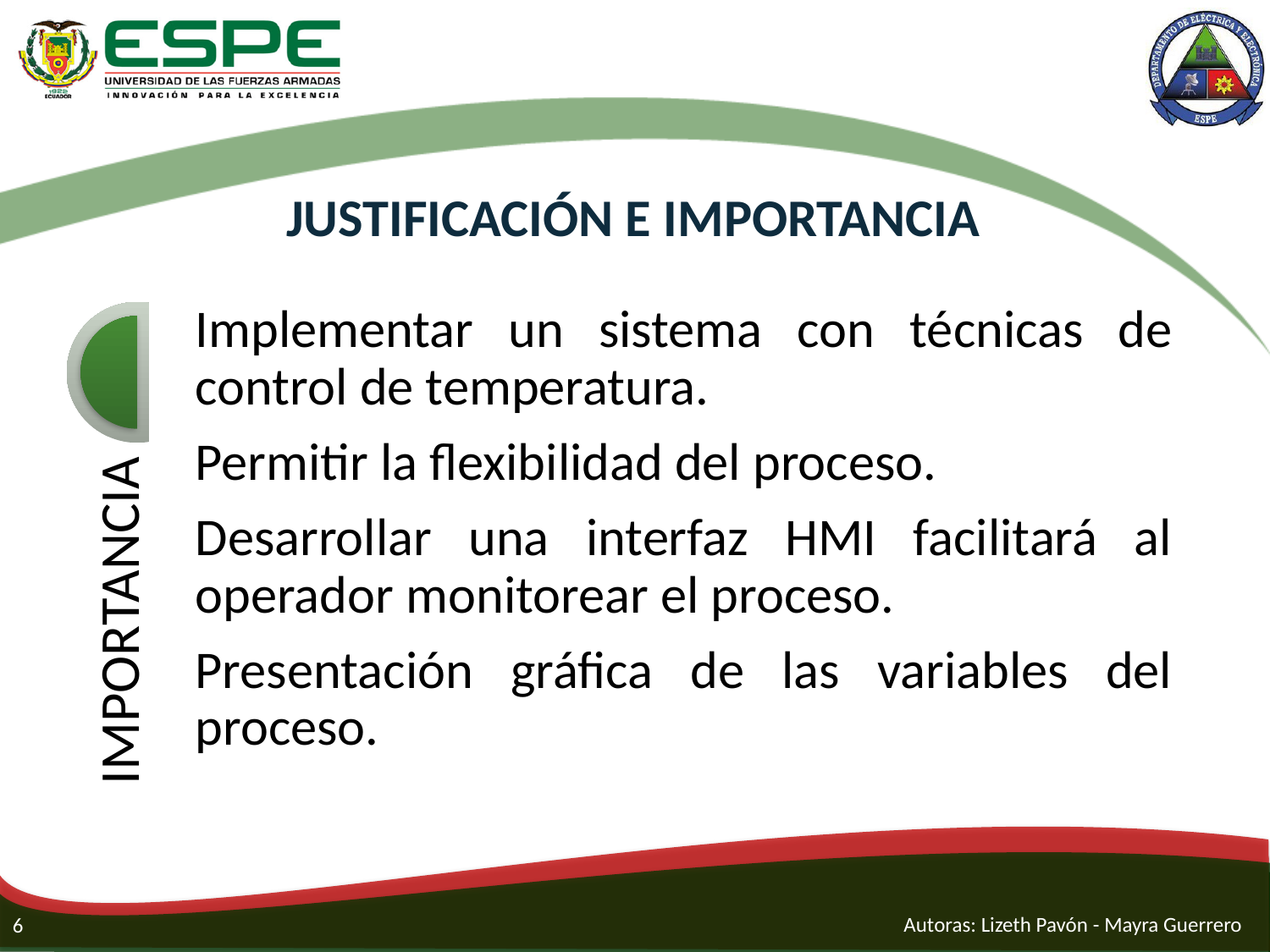

# JUSTIFICACIÓN E IMPORTANCIA
IMPORTANCIA
Implementar un sistema con técnicas de control de temperatura.
Permitir la flexibilidad del proceso.
Desarrollar una interfaz HMI facilitará al operador monitorear el proceso.
Presentación gráfica de las variables del proceso.
Autoras: Lizeth Pavón - Mayra Guerrero
6